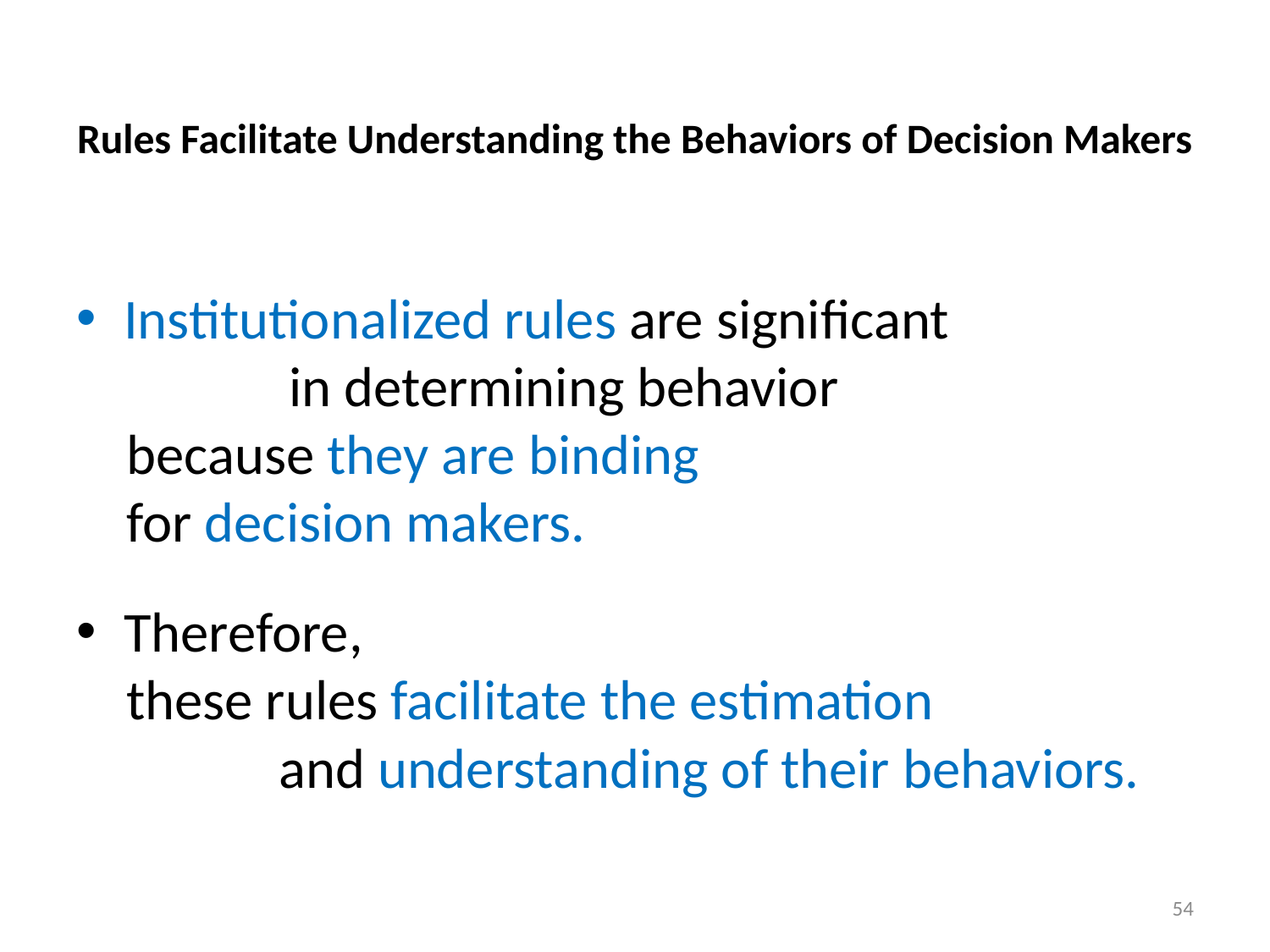

# Rules Facilitate Understanding the Behaviors of Decision Makers
Institutionalized rules are significant                                 in determining behavior
because they are binding
for decision makers.
Therefore,
these rules facilitate the estimation                                 and understanding of their behaviors.

54